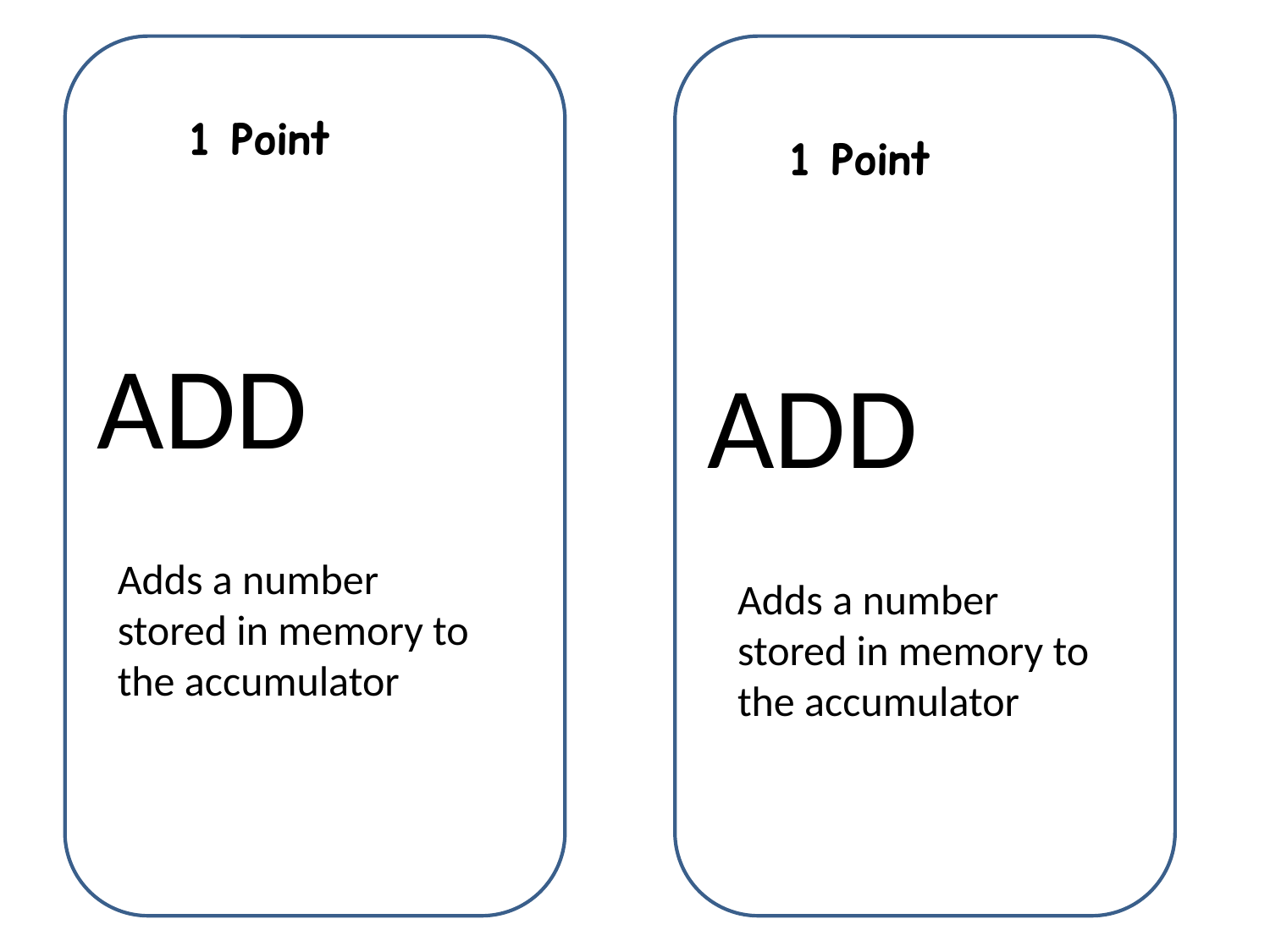

1 Point
1 Point
ADD
ADD
Adds a number stored in memory to the accumulator
Adds a number stored in memory to the accumulator